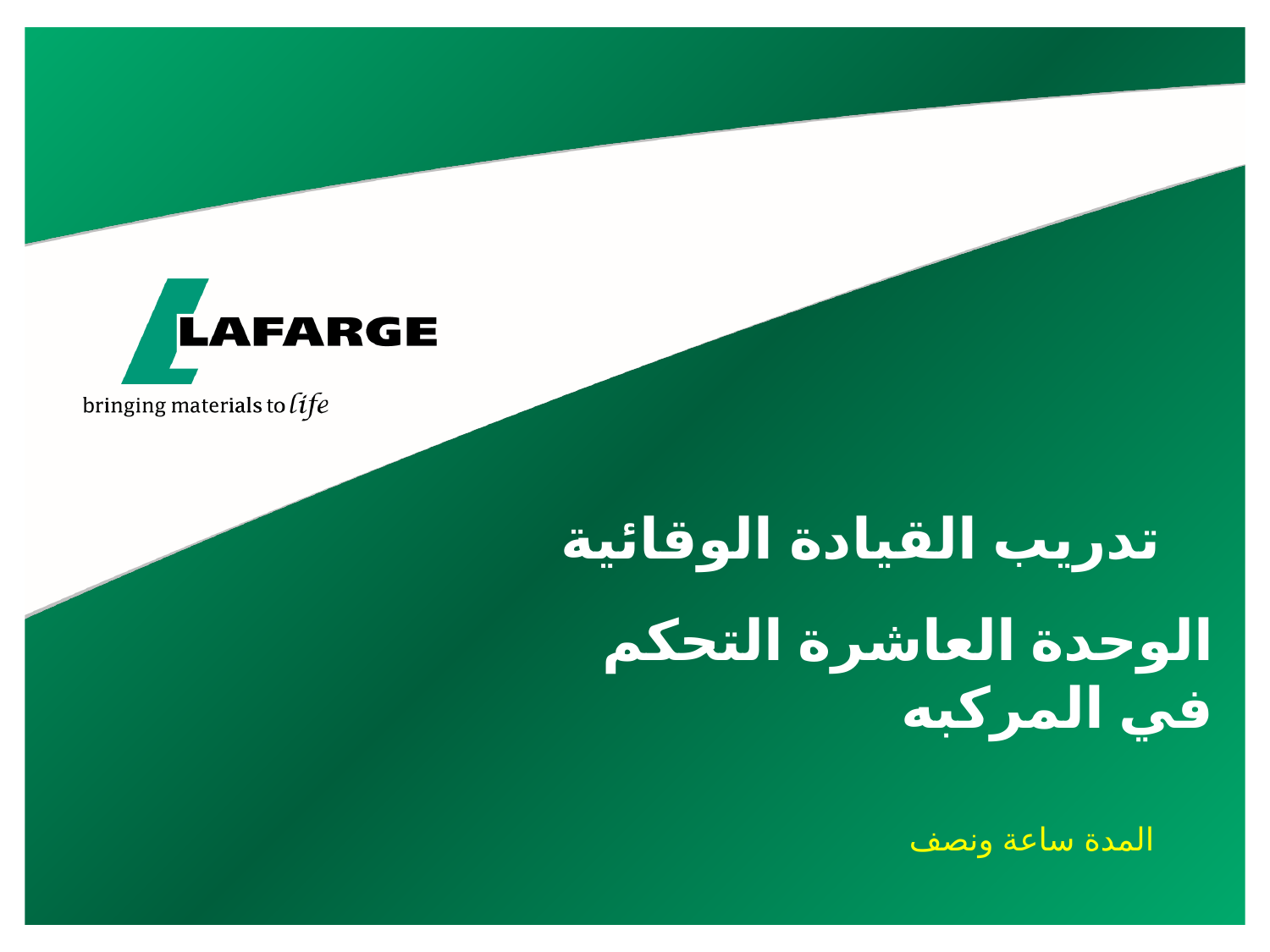

# تدريب القيادة الوقائية
الوحدة العاشرة التحكم في المركبه
المدة ساعة ونصف